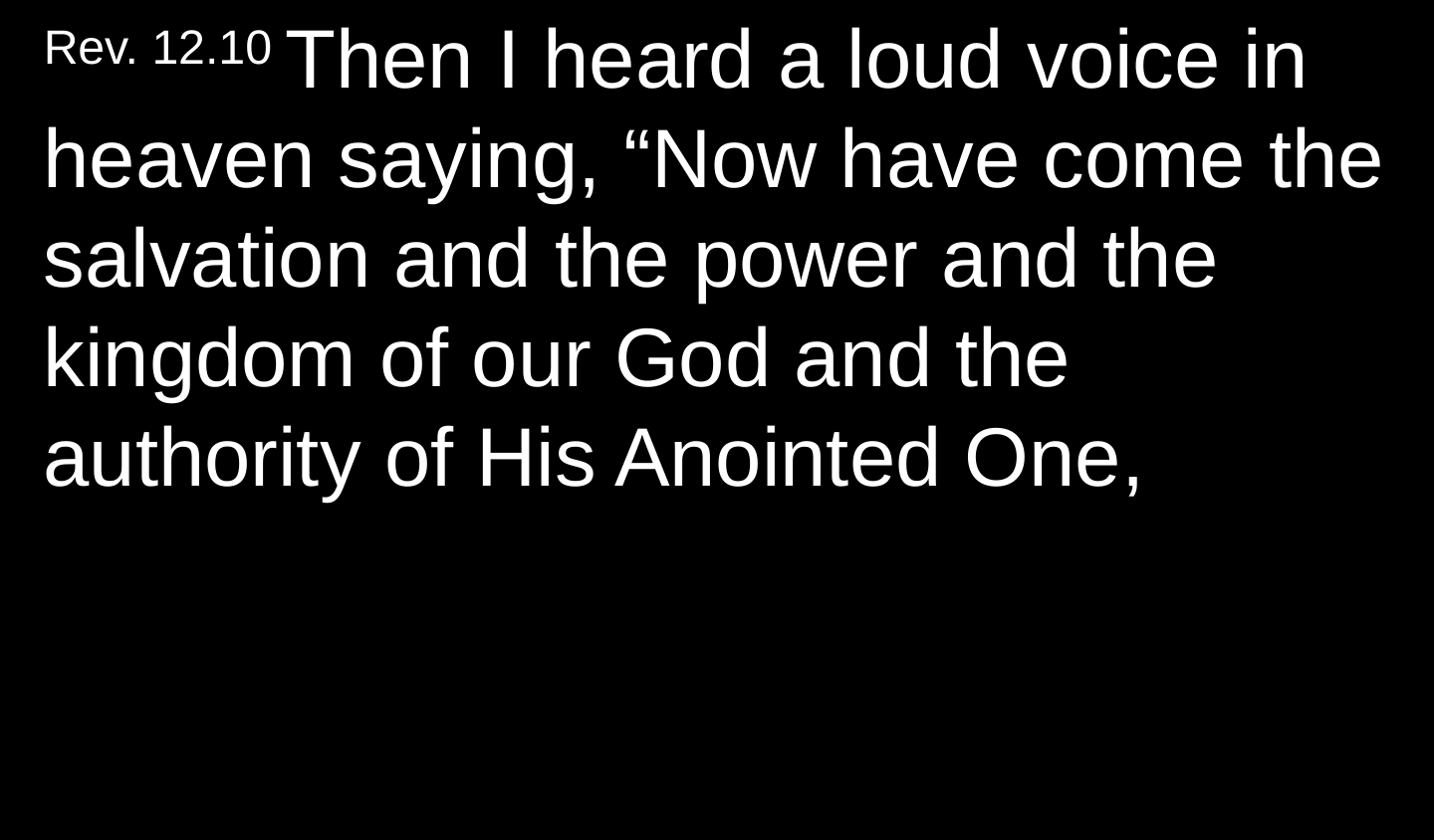

Rev. 12.10 Then I heard a loud voice in heaven saying, “Now have come the salvation and the power and the kingdom of our God and the authority of His Anointed One,